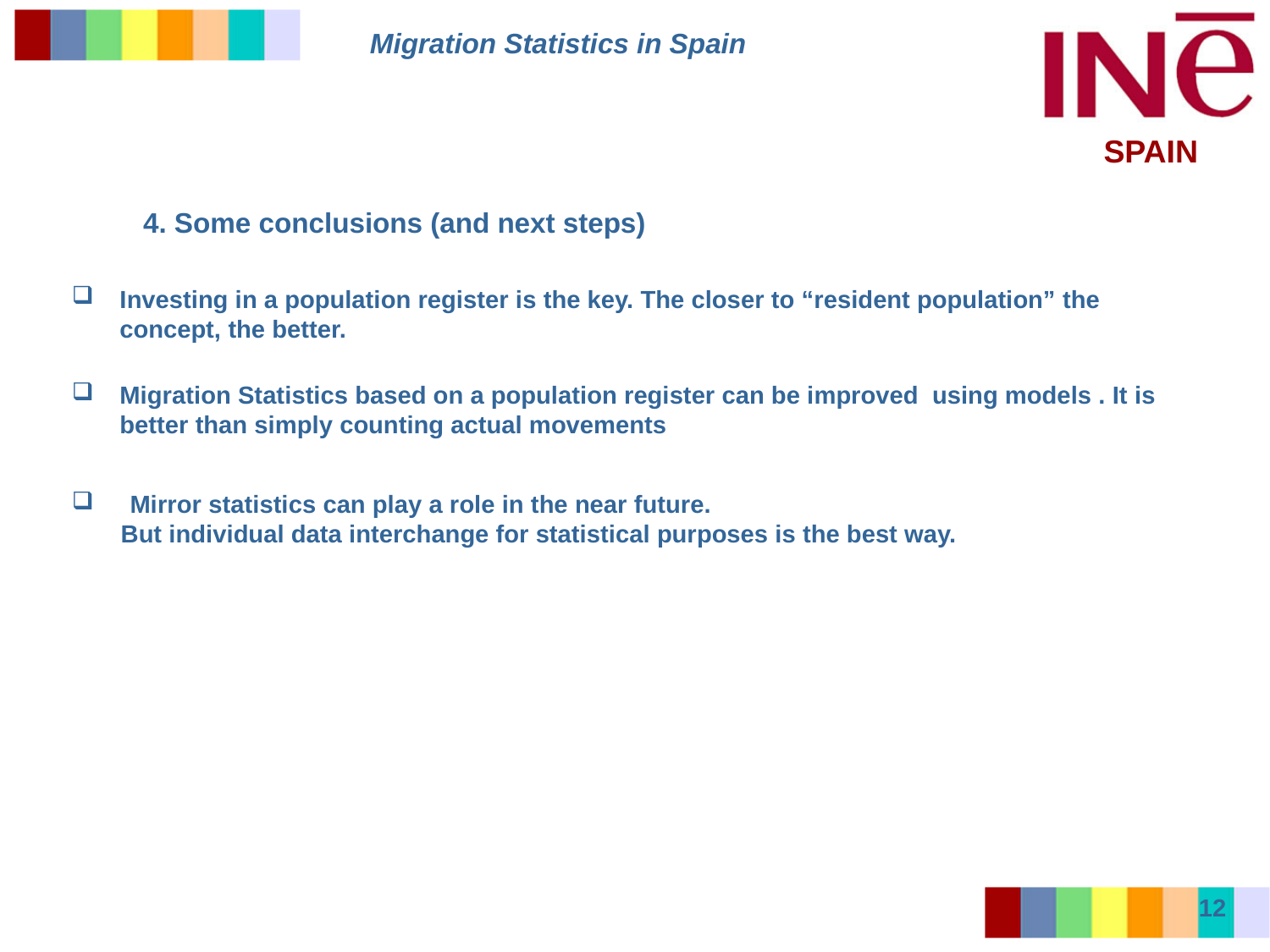

4. Some conclusions (and next steps)
Investing in a population register is the key. The closer to “resident population” the concept, the better.
Migration Statistics based on a population register can be improved  using models . It is better than simply counting actual movements
    Mirror statistics can play a role in the near future.
       But individual data interchange for statistical purposes is the best way.
12